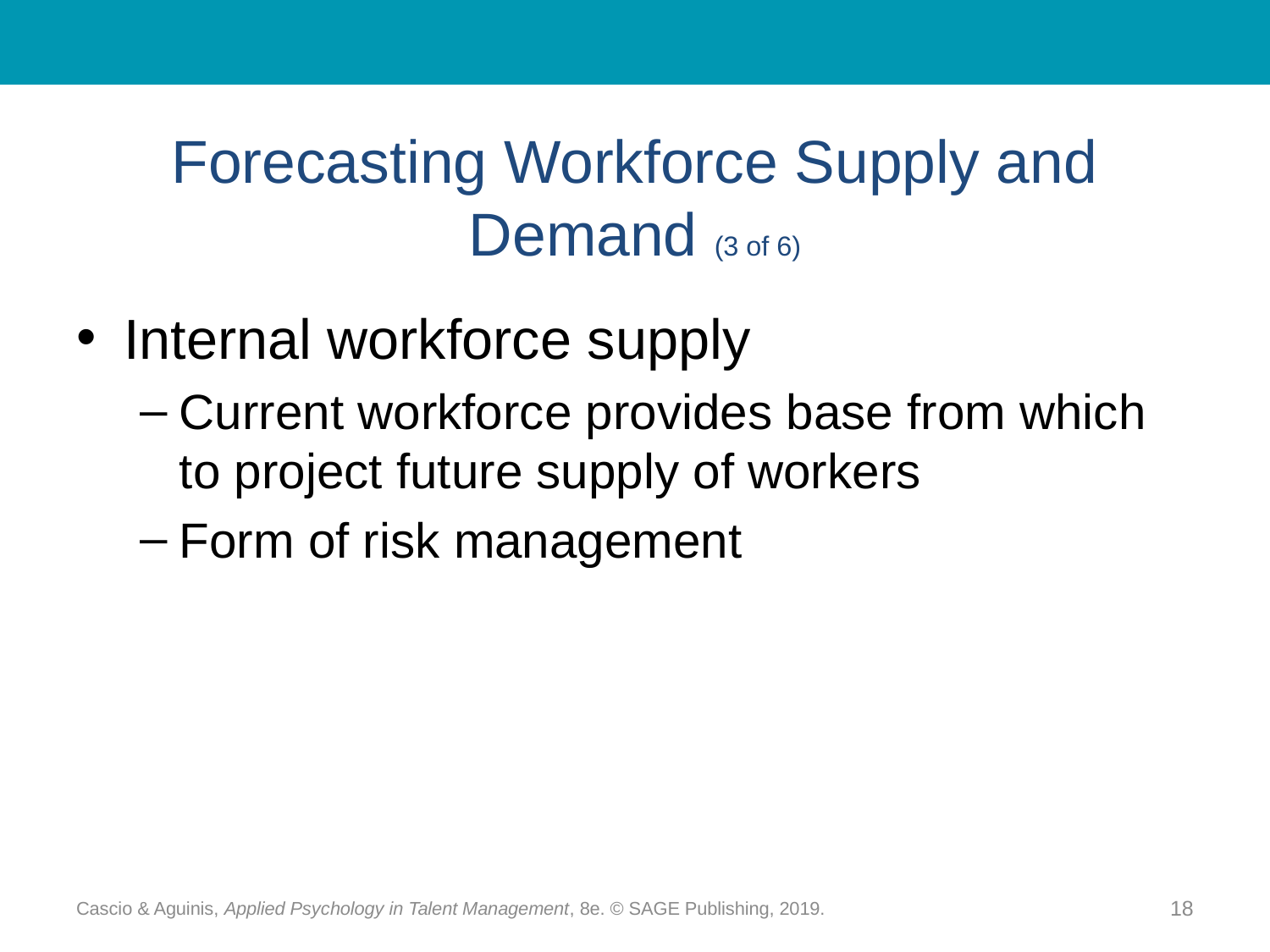

# Forecasting Workforce Supply and Demand (3 of 6)
Internal workforce supply
Current workforce provides base from which to project future supply of workers
Form of risk management

Cascio & Aguinis, Applied Psychology in Talent Management, 8e. © SAGE Publishing, 2019.
18